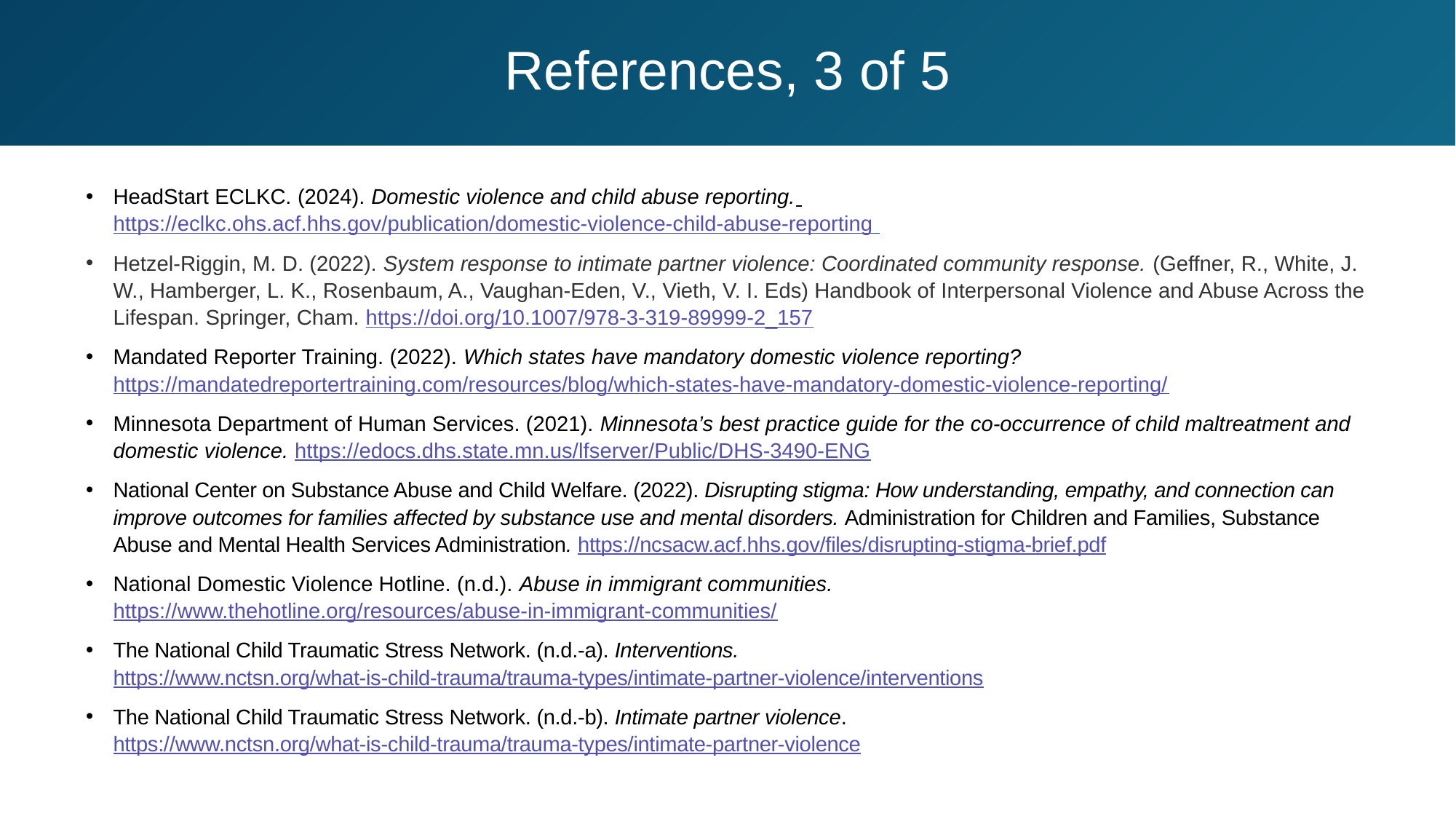

# References, 3 of 5
HeadStart ECLKC. (2024). Domestic violence and child abuse reporting. https://eclkc.ohs.acf.hhs.gov/publication/domestic-violence-child-abuse-reporting
Hetzel-Riggin, M. D. (2022). System response to intimate partner violence: Coordinated community response. (Geffner, R., White, J. W., Hamberger, L. K., Rosenbaum, A., Vaughan-Eden, V., Vieth, V. I. Eds) Handbook of Interpersonal Violence and Abuse Across the Lifespan. Springer, Cham. https://doi.org/10.1007/978-3-319-89999-2_157
Mandated Reporter Training. (2022). Which states have mandatory domestic violence reporting? https://mandatedreportertraining.com/resources/blog/which-states-have-mandatory-domestic-violence-reporting/
Minnesota Department of Human Services. (2021). Minnesota’s best practice guide for the co-occurrence of child maltreatment and domestic violence. https://edocs.dhs.state.mn.us/lfserver/Public/DHS-3490-ENG
National Center on Substance Abuse and Child Welfare. (2022). Disrupting stigma: How understanding, empathy, and connection can improve outcomes for families affected by substance use and mental disorders. Administration for Children and Families, Substance Abuse and Mental Health Services Administration. https://ncsacw.acf.hhs.gov/files/disrupting-stigma-brief.pdf
National Domestic Violence Hotline. (n.d.). Abuse in immigrant communities. https://www.thehotline.org/resources/abuse-in-immigrant-communities/
The National Child Traumatic Stress Network. (n.d.-a). Interventions. https://www.nctsn.org/what-is-child-trauma/trauma-types/intimate-partner-violence/interventions
The National Child Traumatic Stress Network. (n.d.-b). Intimate partner violence. https://www.nctsn.org/what-is-child-trauma/trauma-types/intimate-partner-violence